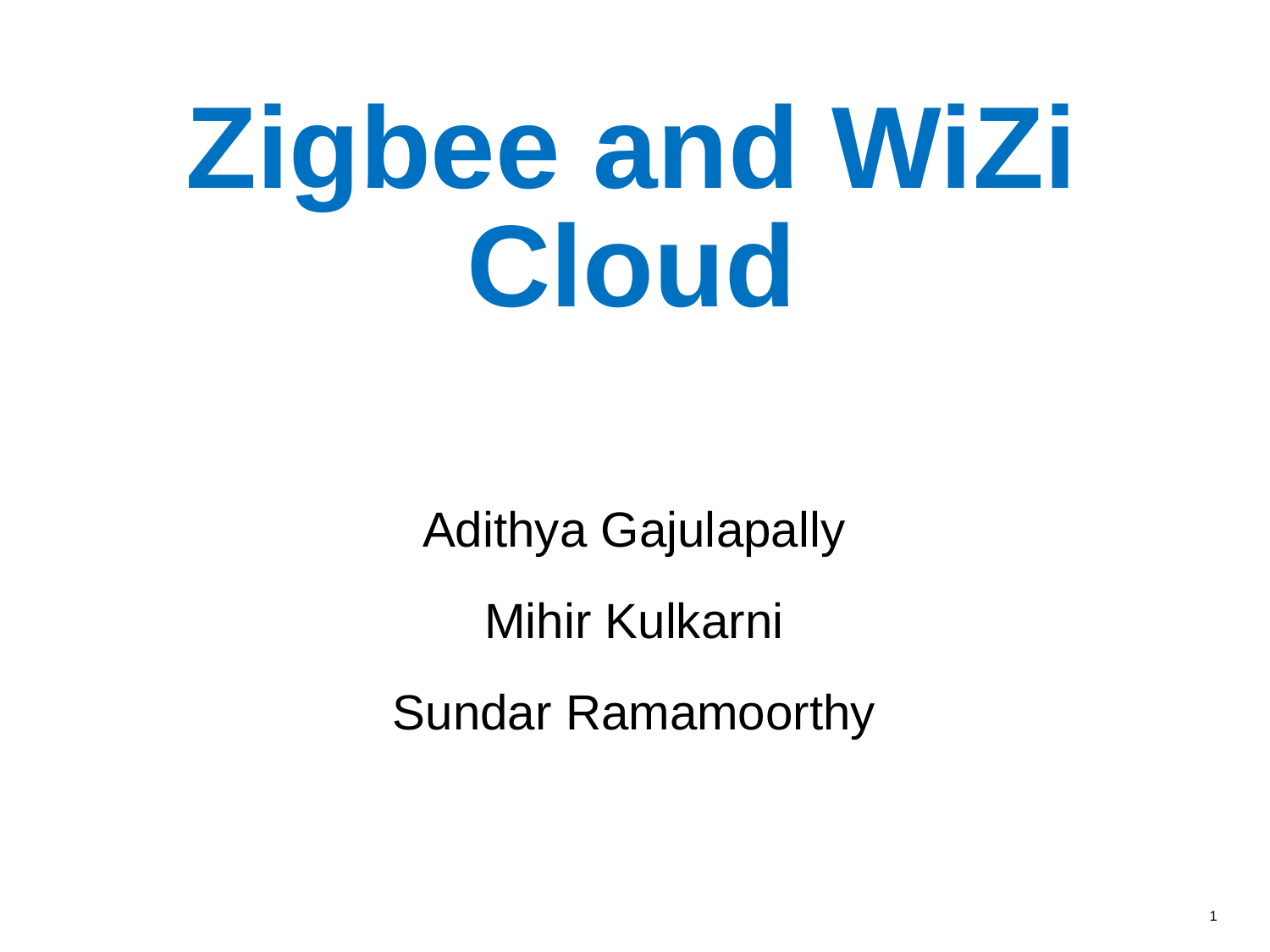

# Zigbee and WiZi Cloud

Adithya Gajulapally
Mihir Kulkarni
Sundar Ramamoorthy
1